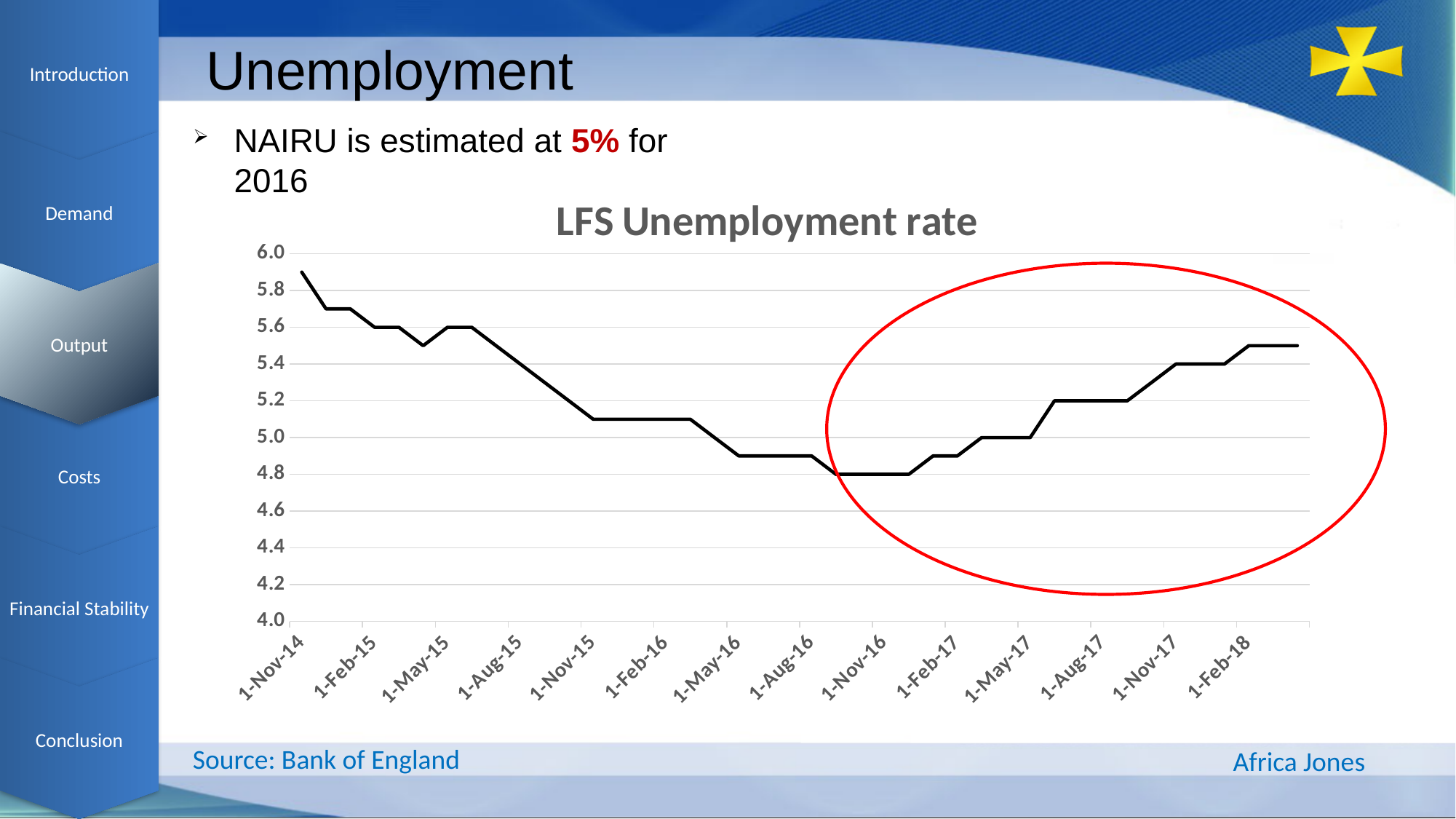

Introduction
Demand
Output
Costs
Financial Stability
Conclusion
# Unemployment
NAIRU is estimated at 5% for 2016

### Chart: LFS Unemployment rate

| Category |  |
|---|---|
| 41944 | 5.9 |
| 41974 | 5.7 |
| 42005 | 5.7 |
| 42036 | 5.6 |
| 42064 | 5.6 |
| 42095 | 5.5 |
| 42125 | 5.6 |
| 42156 | 5.6 |
| 42186 | 5.5 |
| 42217 | 5.4 |
| 42248 | 5.3 |
| 42278 | 5.2 |
| 42309 | 5.1 |
| 42339 | 5.1 |
| 42370 | 5.1 |
| 42401 | 5.1 |
| 42430 | 5.1 |
| 42461 | 5.0 |
| 42491 | 4.9 |
| 42522 | 4.9 |
| 42552 | 4.9 |
| 42583 | 4.9 |
| 42614 | 4.8 |
| 42644 | 4.8 |
| 42675 | 4.8 |
| 42705 | 4.8 |
| 42736 | 4.9 |
| 42767 | 4.9 |
| 42795 | 5.0 |
| 42826 | 5.0 |
| 42856 | 5.0 |
| 42887 | 5.2 |
| 42948 | 5.2 |
| 42979 | 5.2 |
| 43009 | 5.3 |
| 43040 | 5.4 |
| 43070 | 5.4 |
| 43101 | 5.4 |
| 43132 | 5.5 |
| 43160 | 5.5 |
| 43191 | 5.5 |
Source: Bank of England
Africa Jones